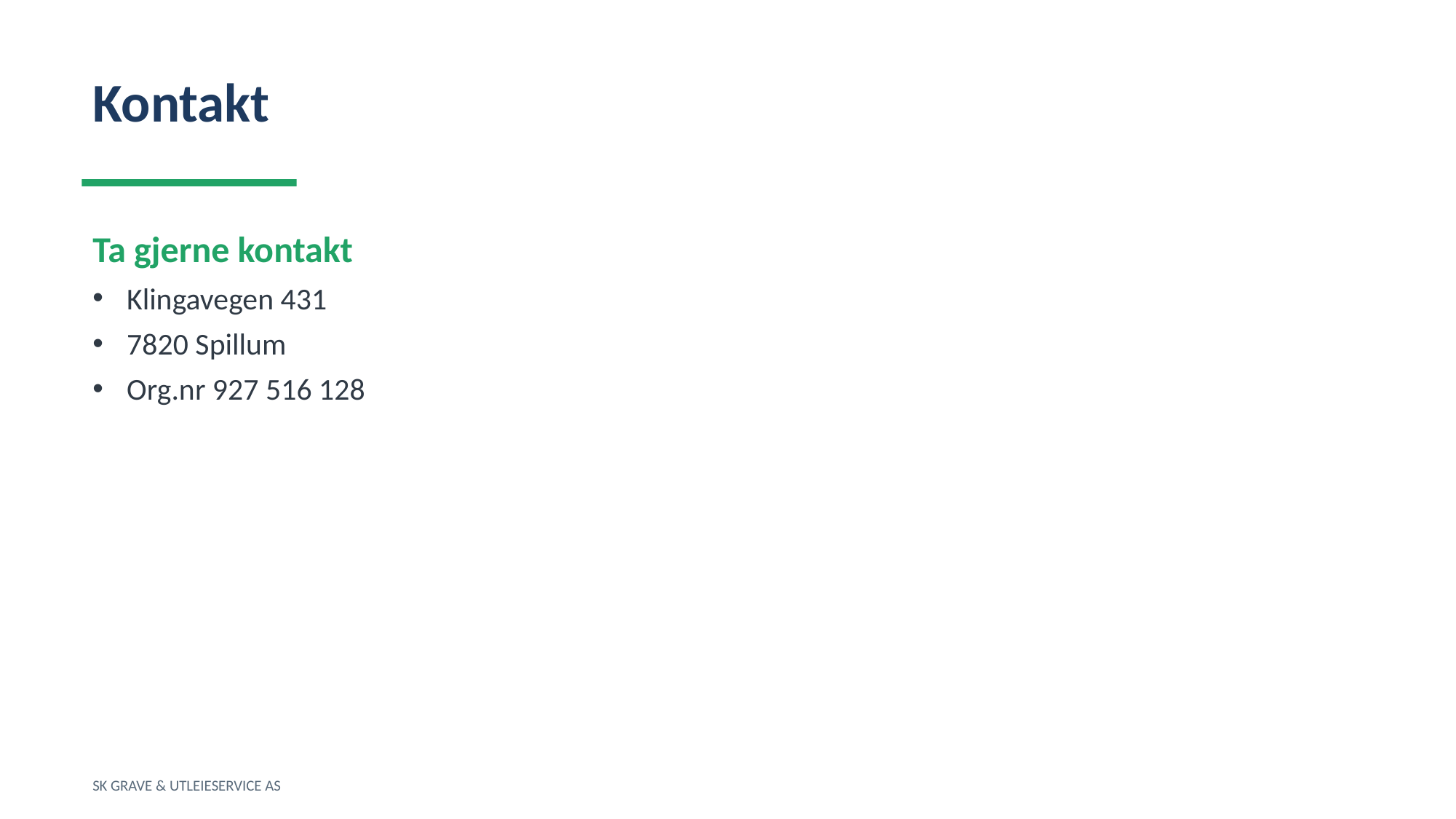

Kontakt

Ta gjerne kontakt
Klingavegen 431
7820 Spillum
Org.nr 927 516 128
SK GRAVE & UTLEIESERVICE AS